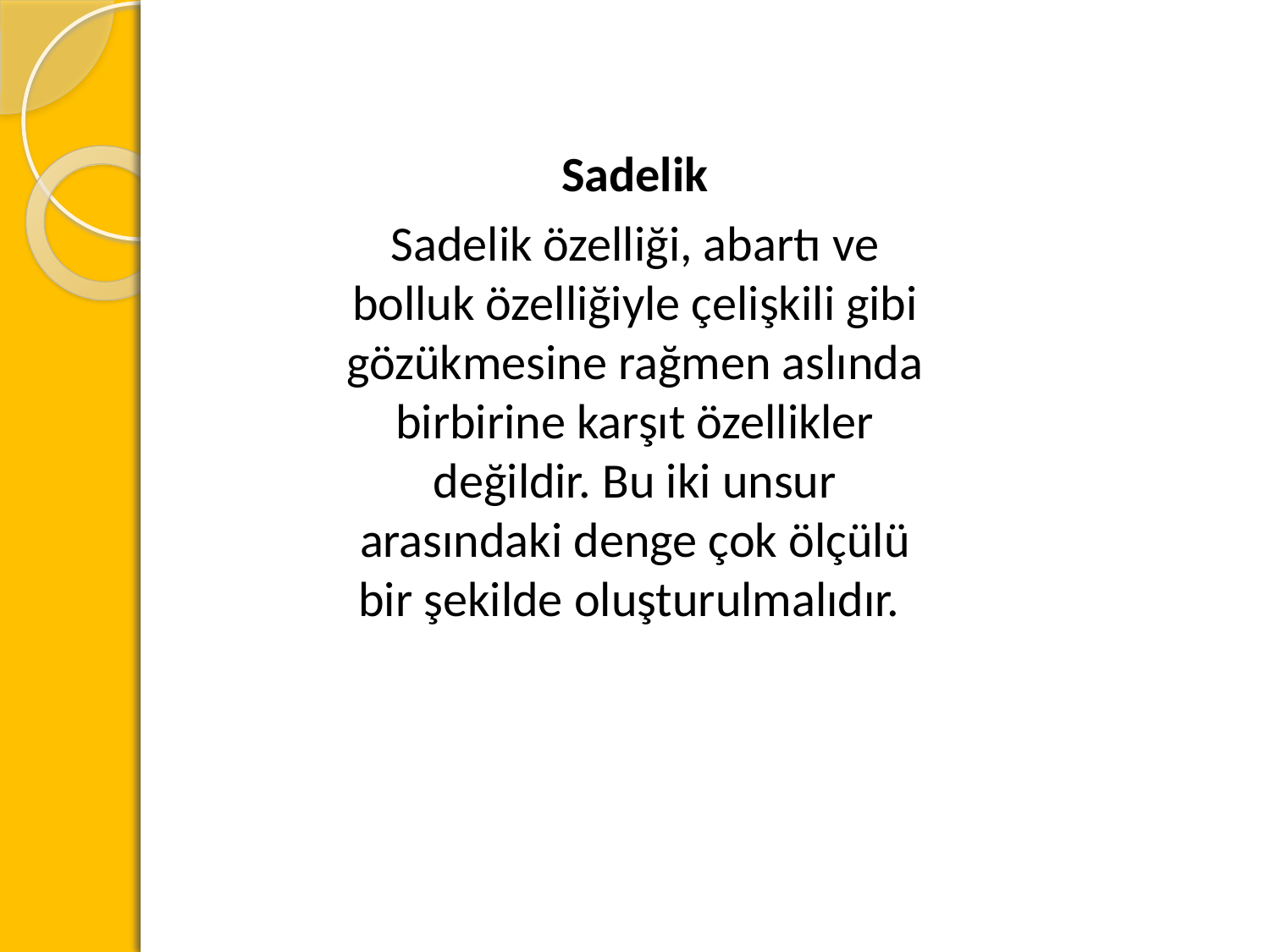

Sadelik
Sadelik özelliği, abartı ve bolluk özelliğiyle çelişkili gibi gözükmesine rağmen aslında birbirine karşıt özellikler değildir. Bu iki unsur arasındaki denge çok ölçülü bir şekilde oluşturulmalıdır.